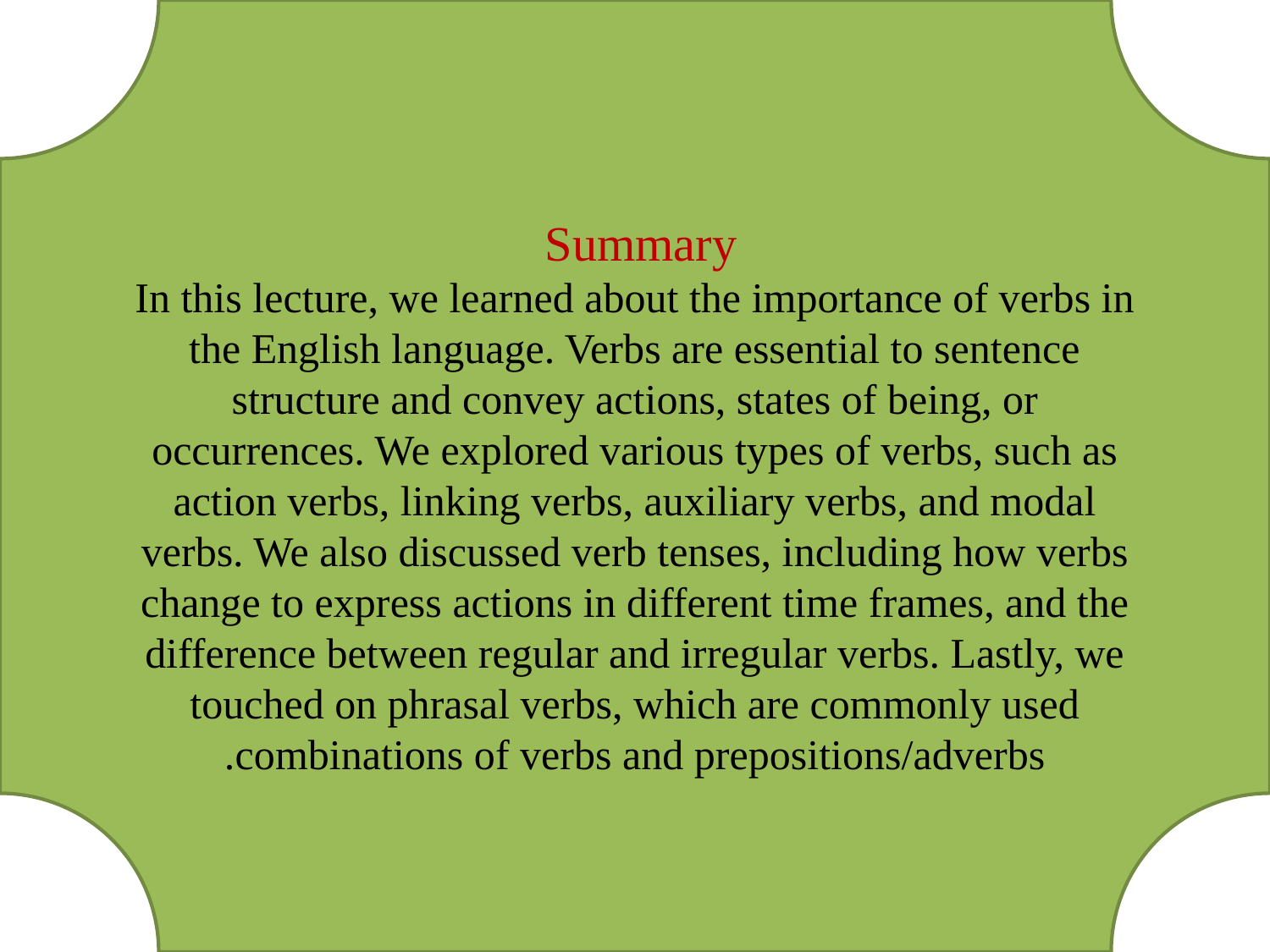

Summary
In this lecture, we learned about the importance of verbs in the English language. Verbs are essential to sentence structure and convey actions, states of being, or occurrences. We explored various types of verbs, such as action verbs, linking verbs, auxiliary verbs, and modal verbs. We also discussed verb tenses, including how verbs change to express actions in different time frames, and the difference between regular and irregular verbs. Lastly, we touched on phrasal verbs, which are commonly used combinations of verbs and prepositions/adverbs.